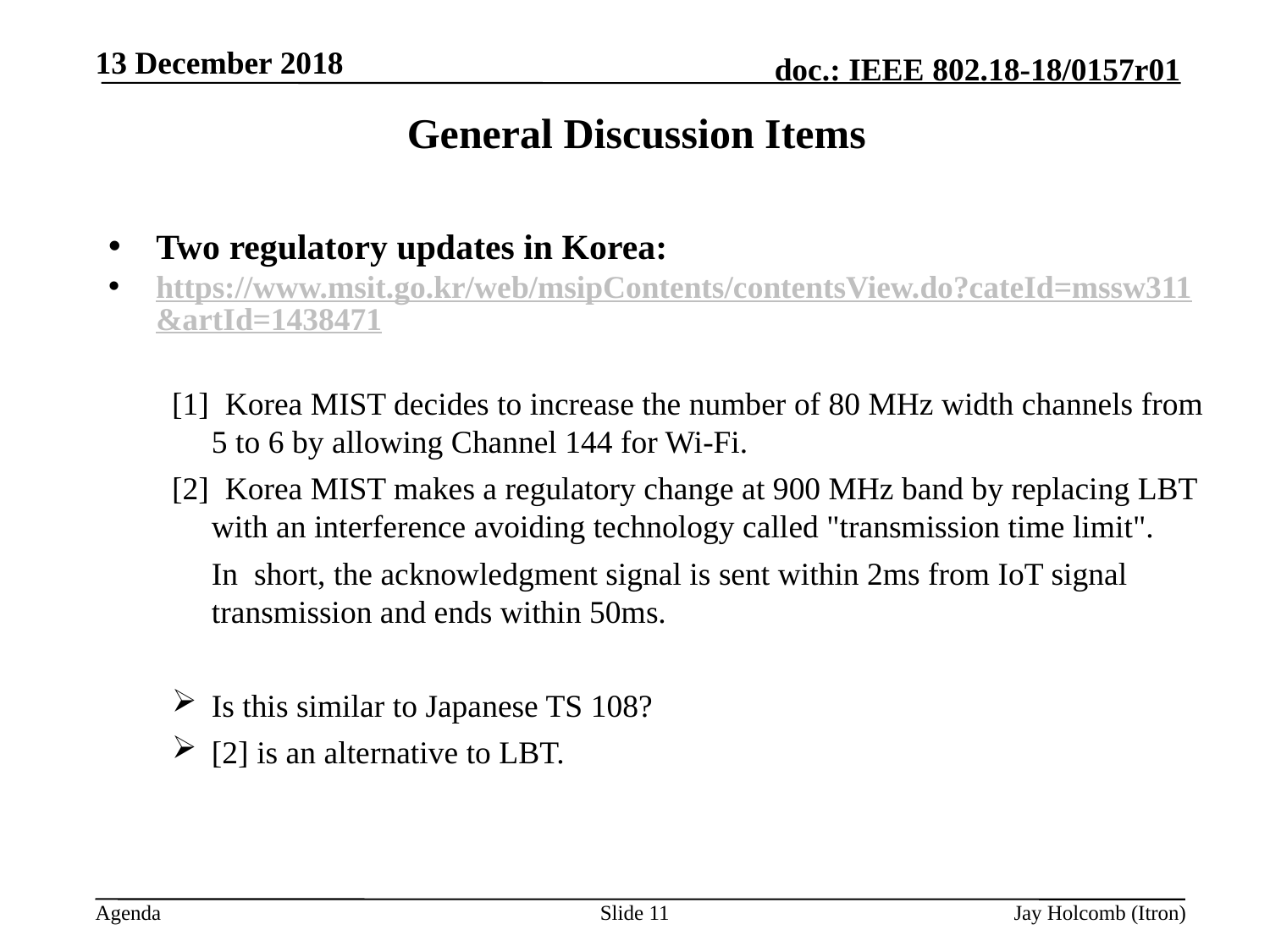

13 December 2018
# General Discussion Items

Two regulatory updates in Korea:
https://www.msit.go.kr/web/msipContents/contentsView.do?cateId=mssw311&artId=1438471
[1]  Korea MIST decides to increase the number of 80 MHz width channels from 5 to 6 by allowing Channel 144 for Wi-Fi.
[2]  Korea MIST makes a regulatory change at 900 MHz band by replacing LBT with an interference avoiding technology called "transmission time limit".
	In  short, the acknowledgment signal is sent within 2ms from IoT signal transmission and ends within 50ms.

Is this similar to Japanese TS 108?
[2] is an alternative to LBT.

Slide 11
Jay Holcomb (Itron)